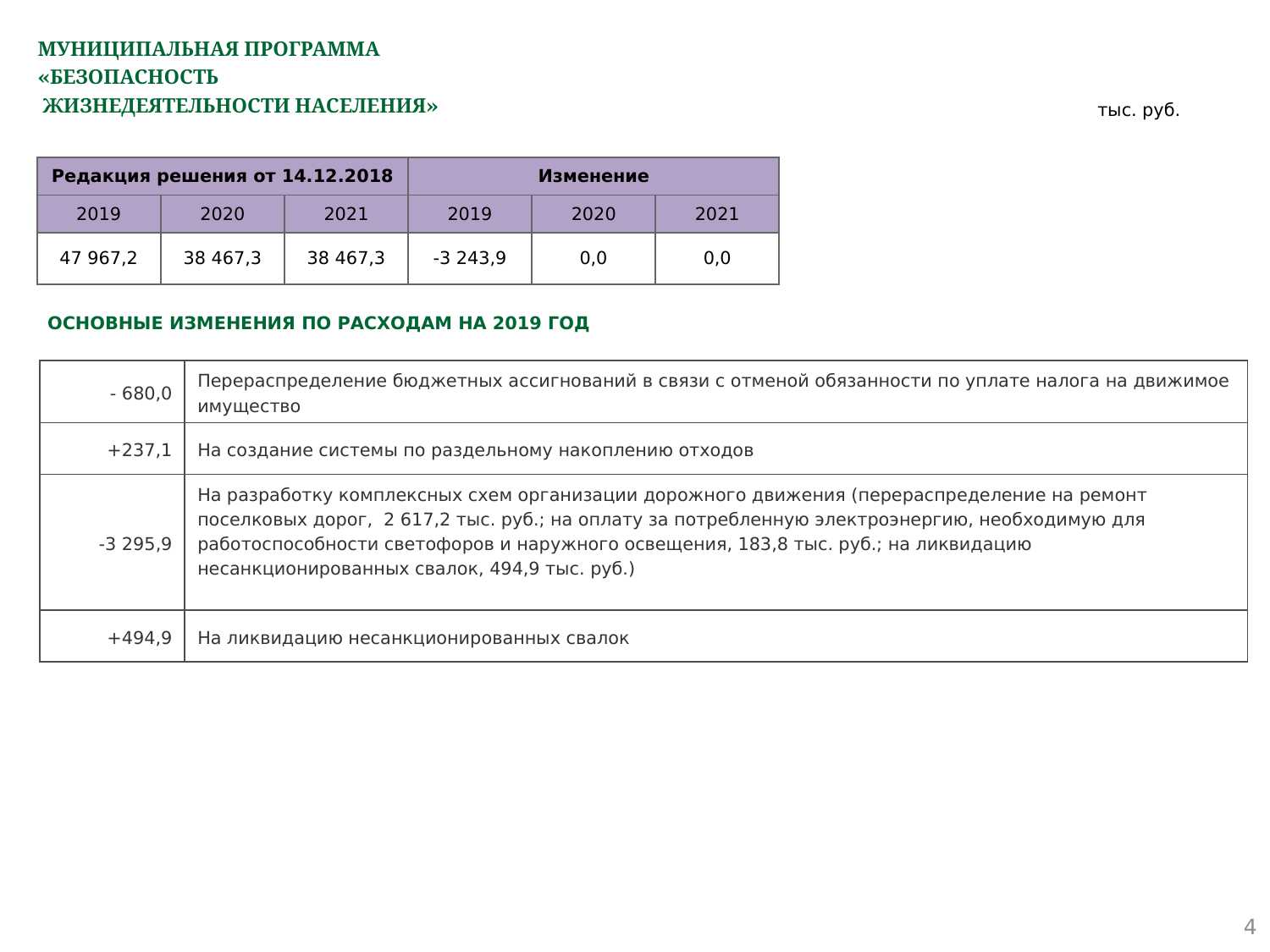

# МУНИЦИПАЛЬНАЯ ПРОГРАММА «БЕЗОПАСНОСТЬ ЖИЗНЕДЕЯТЕЛЬНОСТИ НАСЕЛЕНИЯ»
тыс. руб.
| Редакция решения от 14.12.2018 |  |  | Изменение |  |  |
| --- | --- | --- | --- | --- | --- |
| 2019 | 2020 | 2021 | 2019 | 2020 | 2021 |
| 47 967,2 | 38 467,3 | 38 467,3 | -3 243,9 | 0,0 | 0,0 |
ОСНОВНЫЕ ИЗМЕНЕНИЯ ПО РАСХОДАМ НА 2019 ГОД
| - 680,0 | Перераспределение бюджетных ассигнований в связи с отменой обязанности по уплате налога на движимое имущество |
| --- | --- |
| +237,1 | На создание системы по раздельному накоплению отходов |
| -3 295,9 | На разработку комплексных схем организации дорожного движения (перераспределение на ремонт поселковых дорог, 2 617,2 тыс. руб.; на оплату за потребленную электроэнергию, необходимую для работоспособности светофоров и наружного освещения, 183,8 тыс. руб.; на ликвидацию несанкционированных свалок, 494,9 тыс. руб.) |
| +494,9 | На ликвидацию несанкционированных свалок |
4